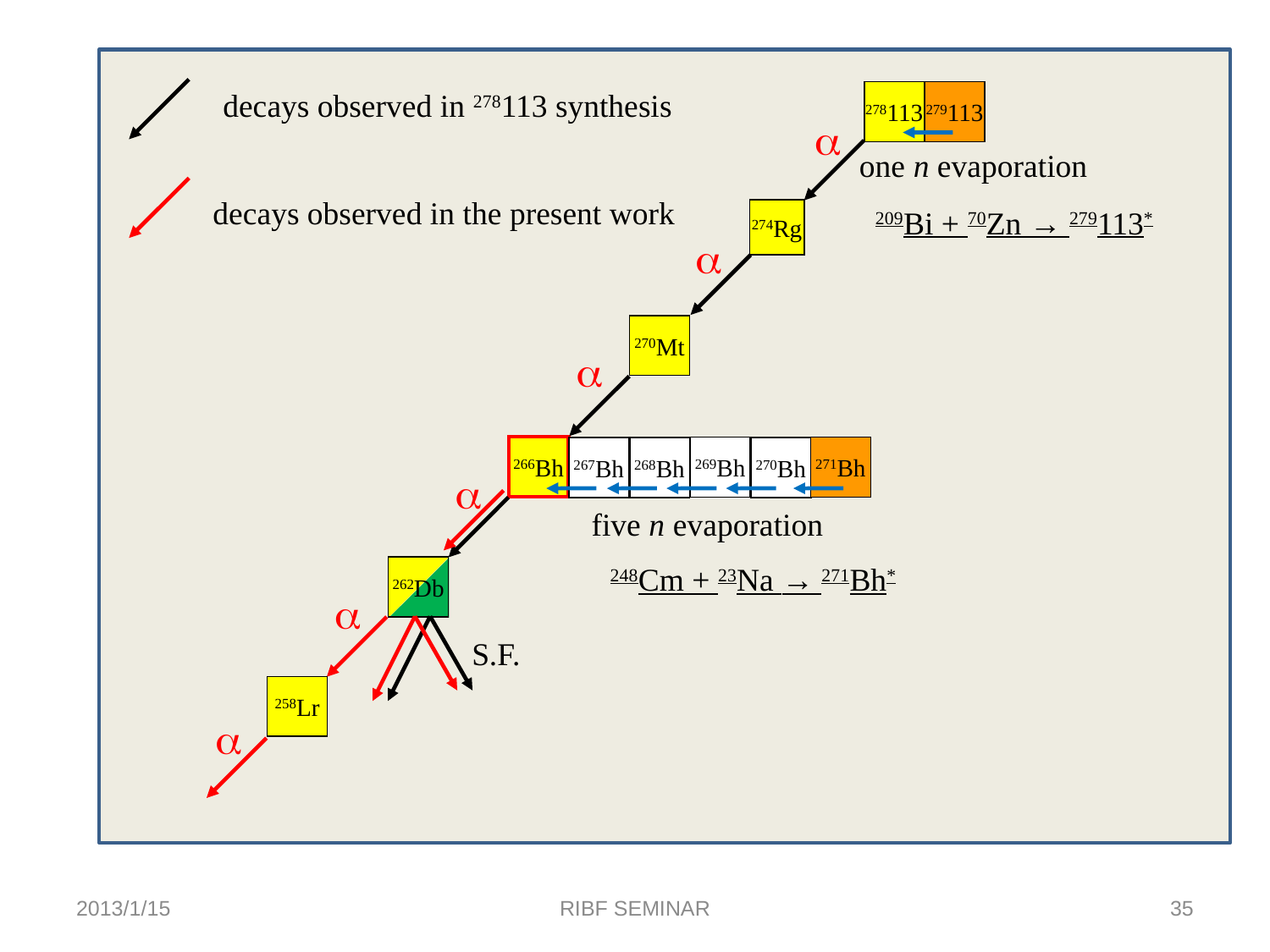

decays observed in 278113 synthesis
278113
279113
α

one n evaporation

decays observed in the present work
209Bi + 70Zn → 279113*
274Rg
α

270Mt
α

266Bh
269Bh
271Bh
267Bh
268Bh
270Bh
α

five n evaporation
248Cm + 23Na → 271Bh*
262Db

α

S.F.
258Lr
α

2013/1/15
RIBF SEMINAR
35